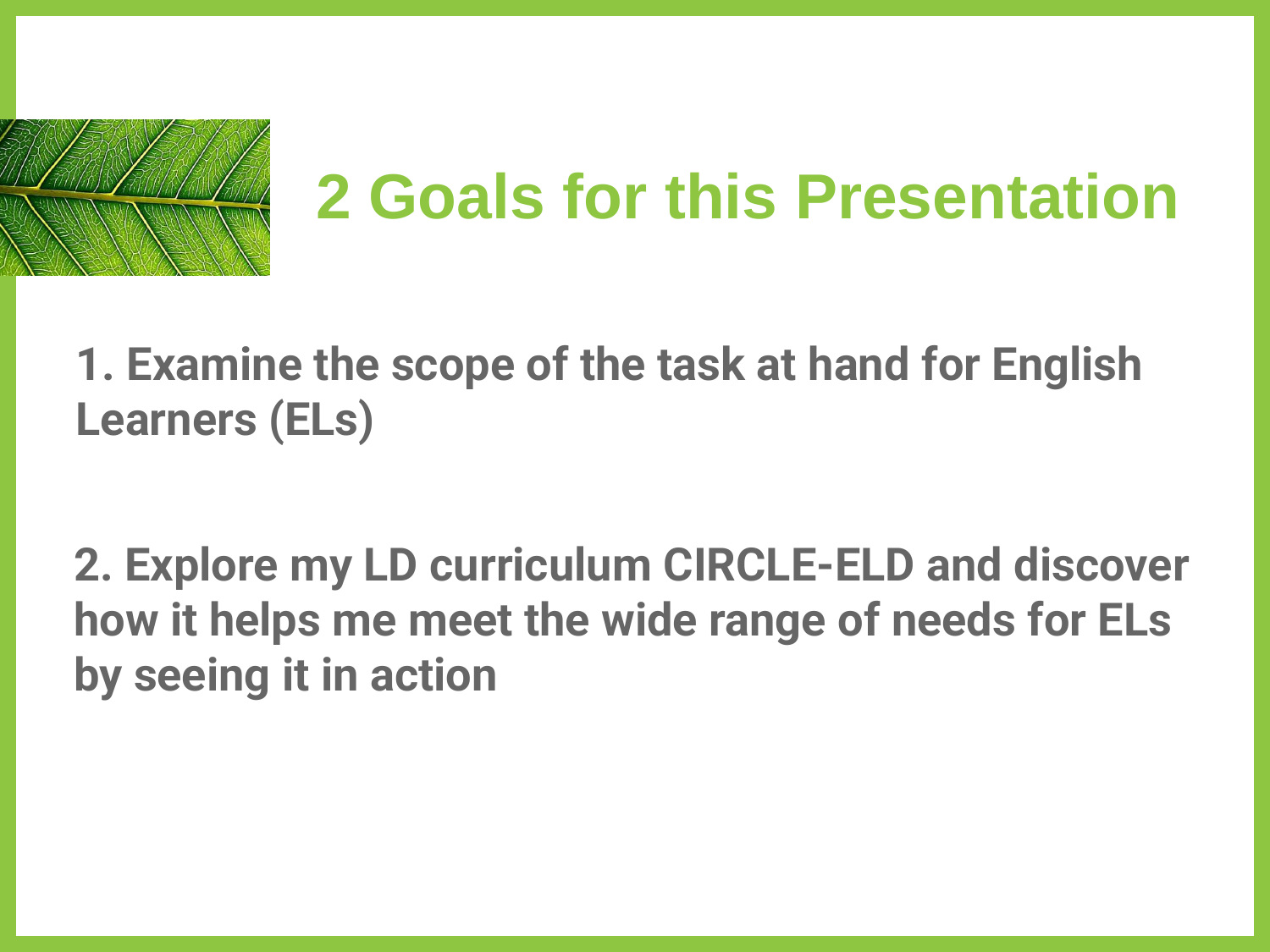

# 2 Goals for this Presentation
1. Examine the scope of the task at hand for English Learners (ELs)
2. Explore my LD curriculum CIRCLE-ELD and discover how it helps me meet the wide range of needs for ELs by seeing it in action